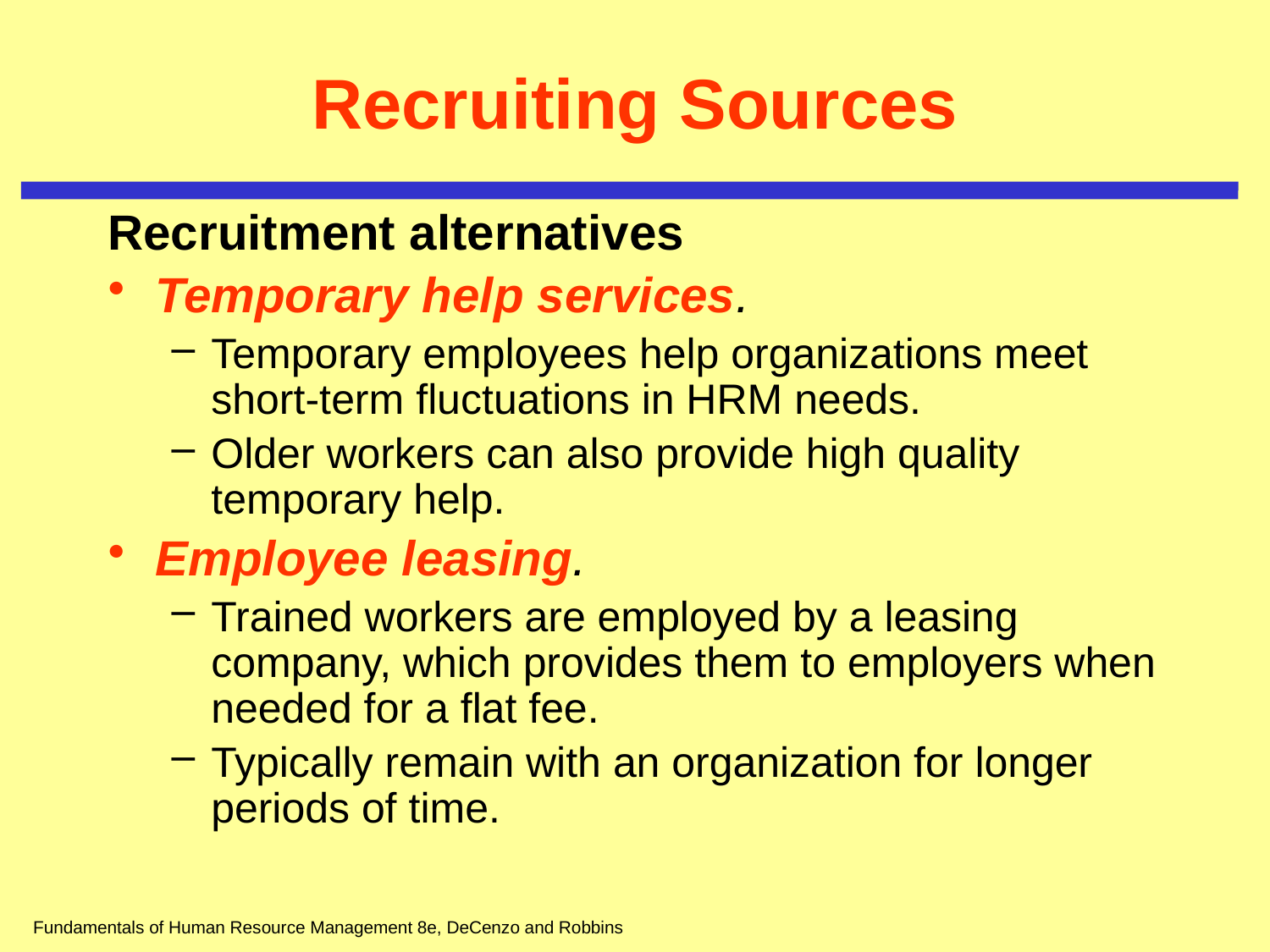

# Recruiting Sources
Recruitment alternatives
Temporary help services.
Temporary employees help organizations meet short-term fluctuations in HRM needs.
Older workers can also provide high quality temporary help.
Employee leasing.
Trained workers are employed by a leasing company, which provides them to employers when needed for a flat fee.
Typically remain with an organization for longer periods of time.
Fundamentals of Human Resource Management 8e, DeCenzo and Robbins